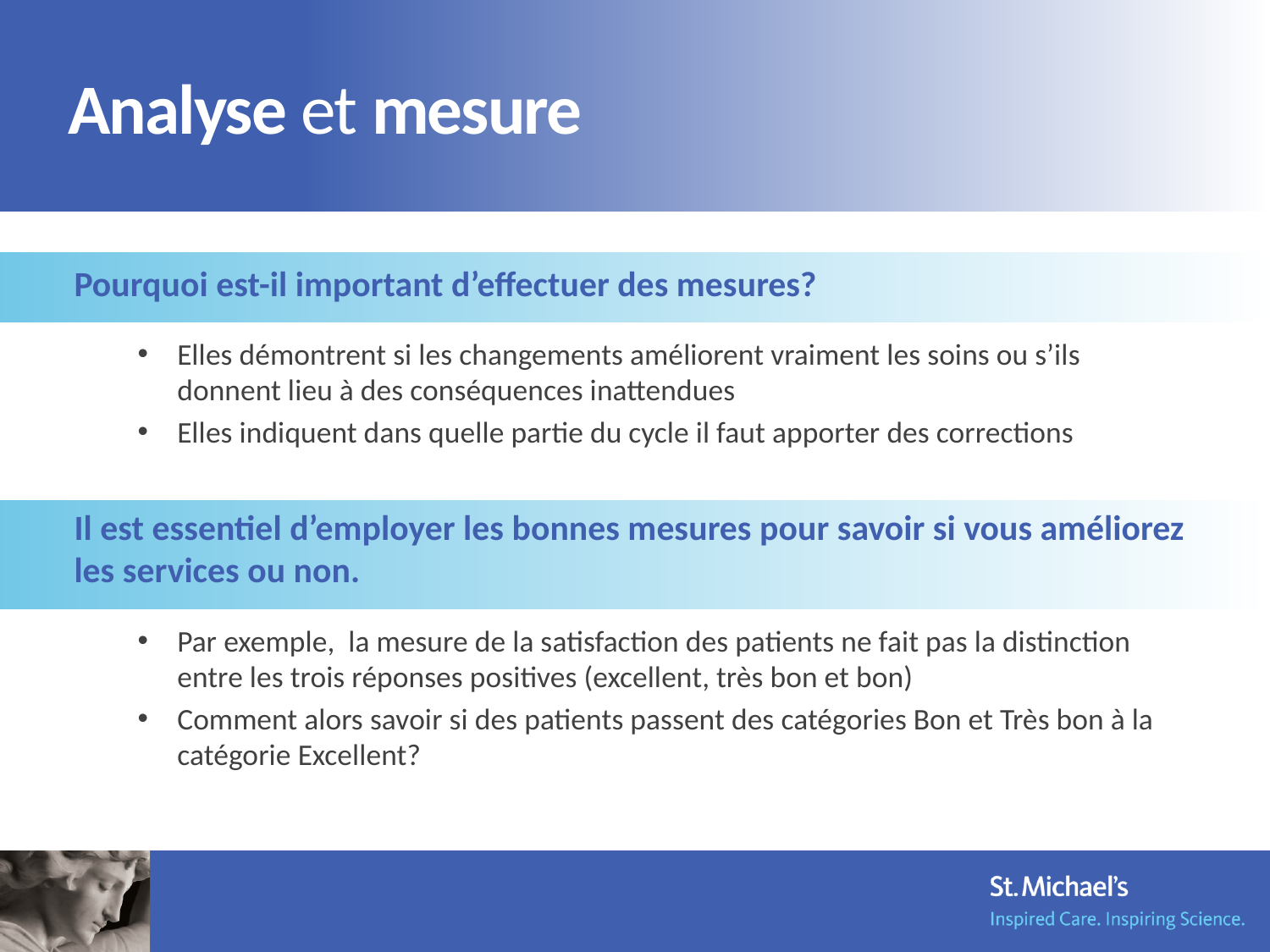

Analyse et mesure

Pourquoi est-il important d’effectuer des mesures?
Elles démontrent si les changements améliorent vraiment les soins ou s’ils donnent lieu à des conséquences inattendues
Elles indiquent dans quelle partie du cycle il faut apporter des corrections

Il est essentiel d’employer les bonnes mesures pour savoir si vous améliorez les services ou non.
Par exemple,  la mesure de la satisfaction des patients ne fait pas la distinction entre les trois réponses positives (excellent, très bon et bon)
Comment alors savoir si des patients passent des catégories Bon et Très bon à la catégorie Excellent?